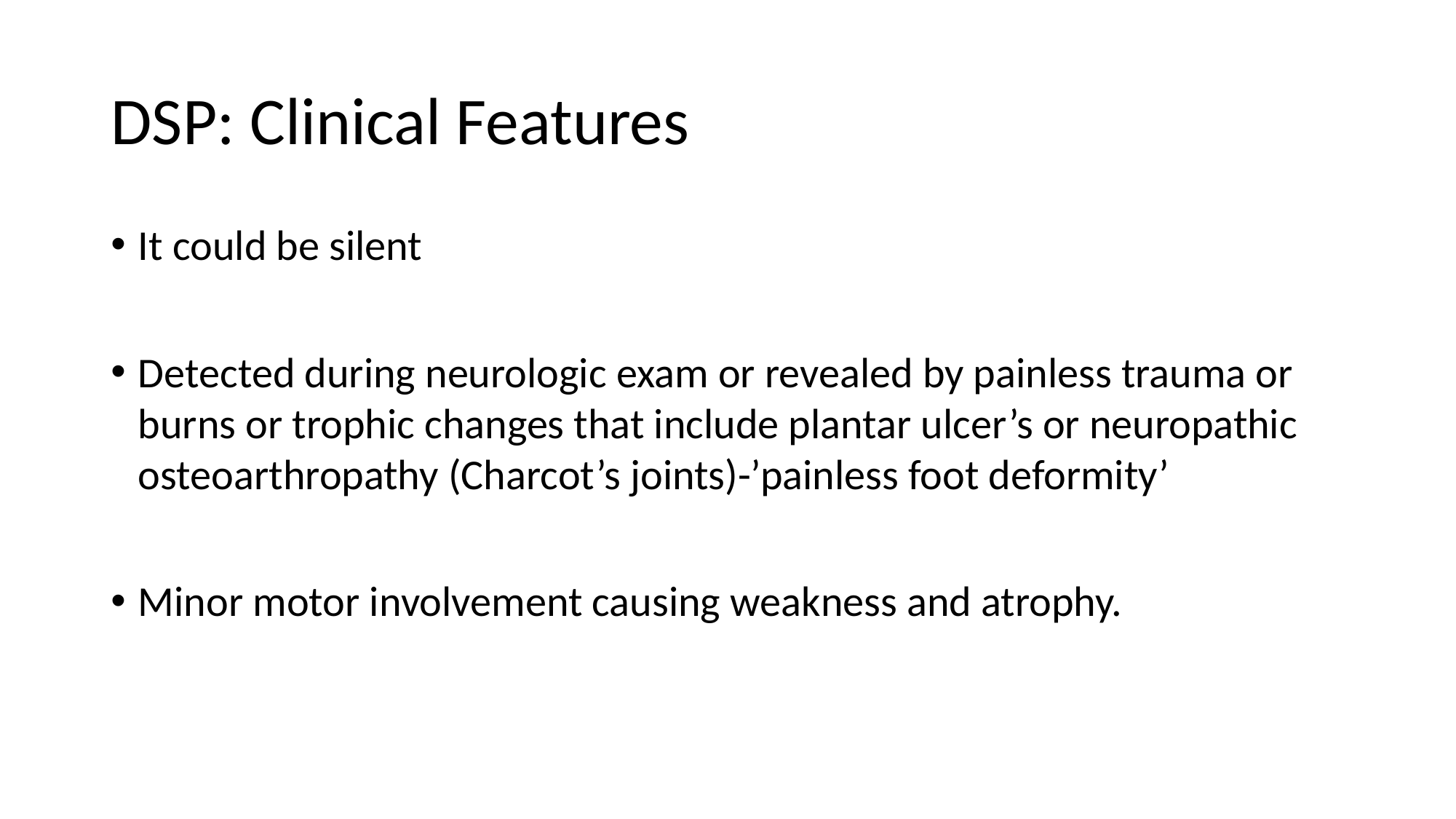

# DSP: Clinical Features
It could be silent

Detected during neurologic exam or revealed by painless trauma or burns or trophic changes that include plantar ulcer’s or neuropathic osteoarthropathy (Charcot’s joints)-’painless foot deformity’

Minor motor involvement causing weakness and atrophy.